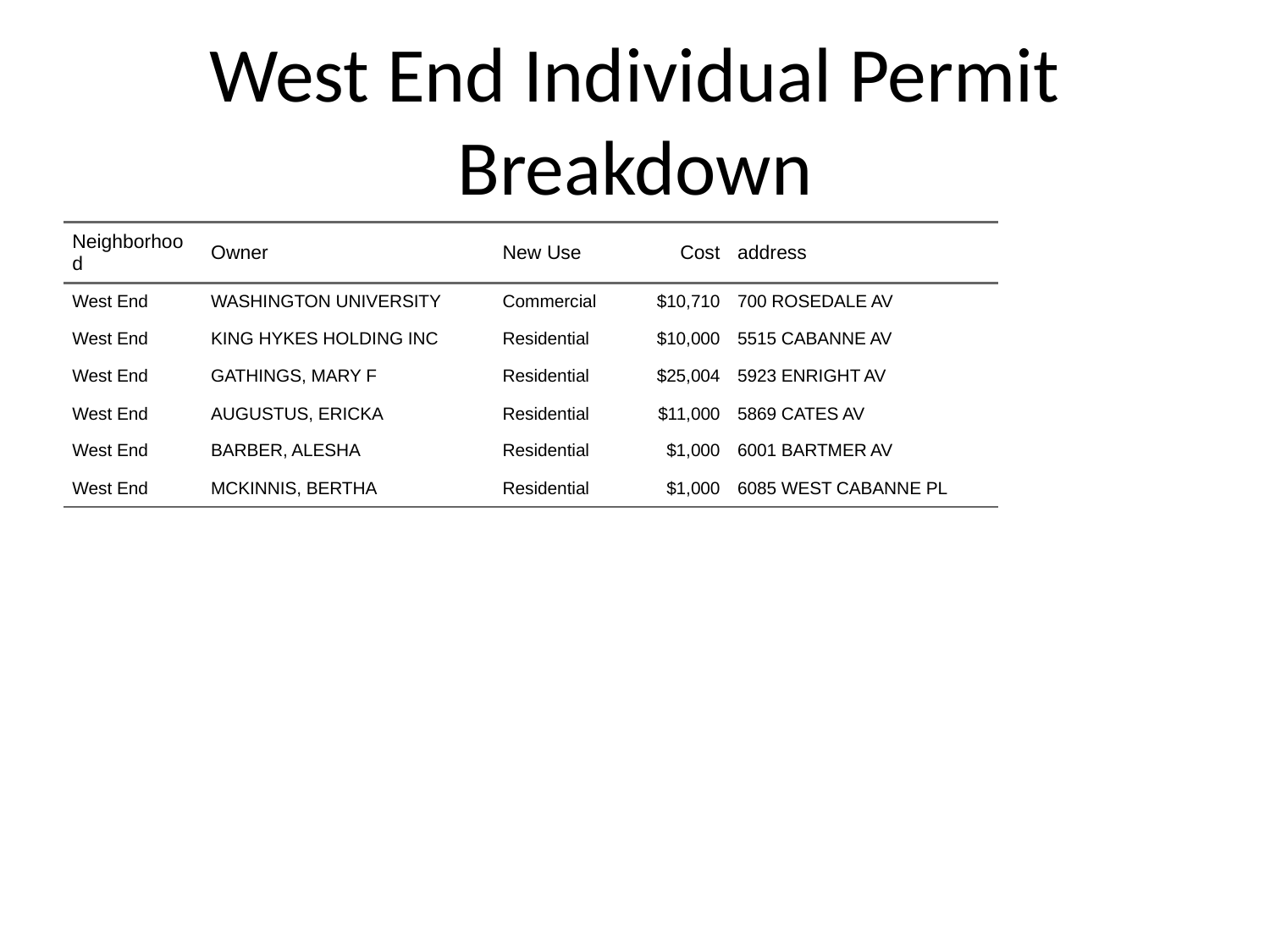

# West End Individual Permit Breakdown
| Neighborhood | Owner | New Use | Cost | address |
| --- | --- | --- | --- | --- |
| West End | WASHINGTON UNIVERSITY | Commercial | $10,710 | 700 ROSEDALE AV |
| West End | KING HYKES HOLDING INC | Residential | $10,000 | 5515 CABANNE AV |
| West End | GATHINGS, MARY F | Residential | $25,004 | 5923 ENRIGHT AV |
| West End | AUGUSTUS, ERICKA | Residential | $11,000 | 5869 CATES AV |
| West End | BARBER, ALESHA | Residential | $1,000 | 6001 BARTMER AV |
| West End | MCKINNIS, BERTHA | Residential | $1,000 | 6085 WEST CABANNE PL |